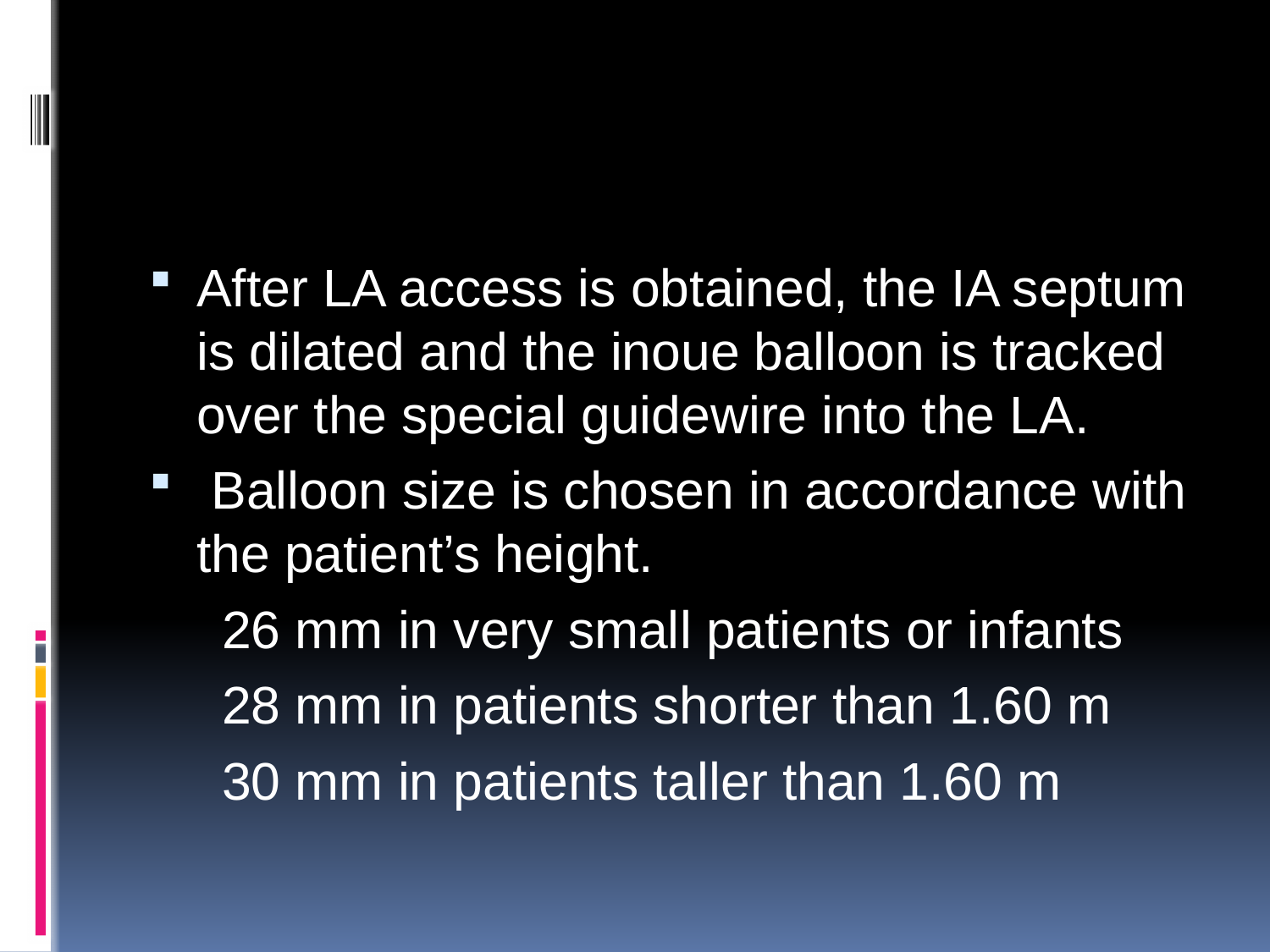

#
After LA access is obtained, the IA septum is dilated and the inoue balloon is tracked over the special guidewire into the LA.
 Balloon size is chosen in accordance with the patient’s height.
     26 mm in very small patients or infants
     28 mm in patients shorter than 1.60 m
     30 mm in patients taller than 1.60 m